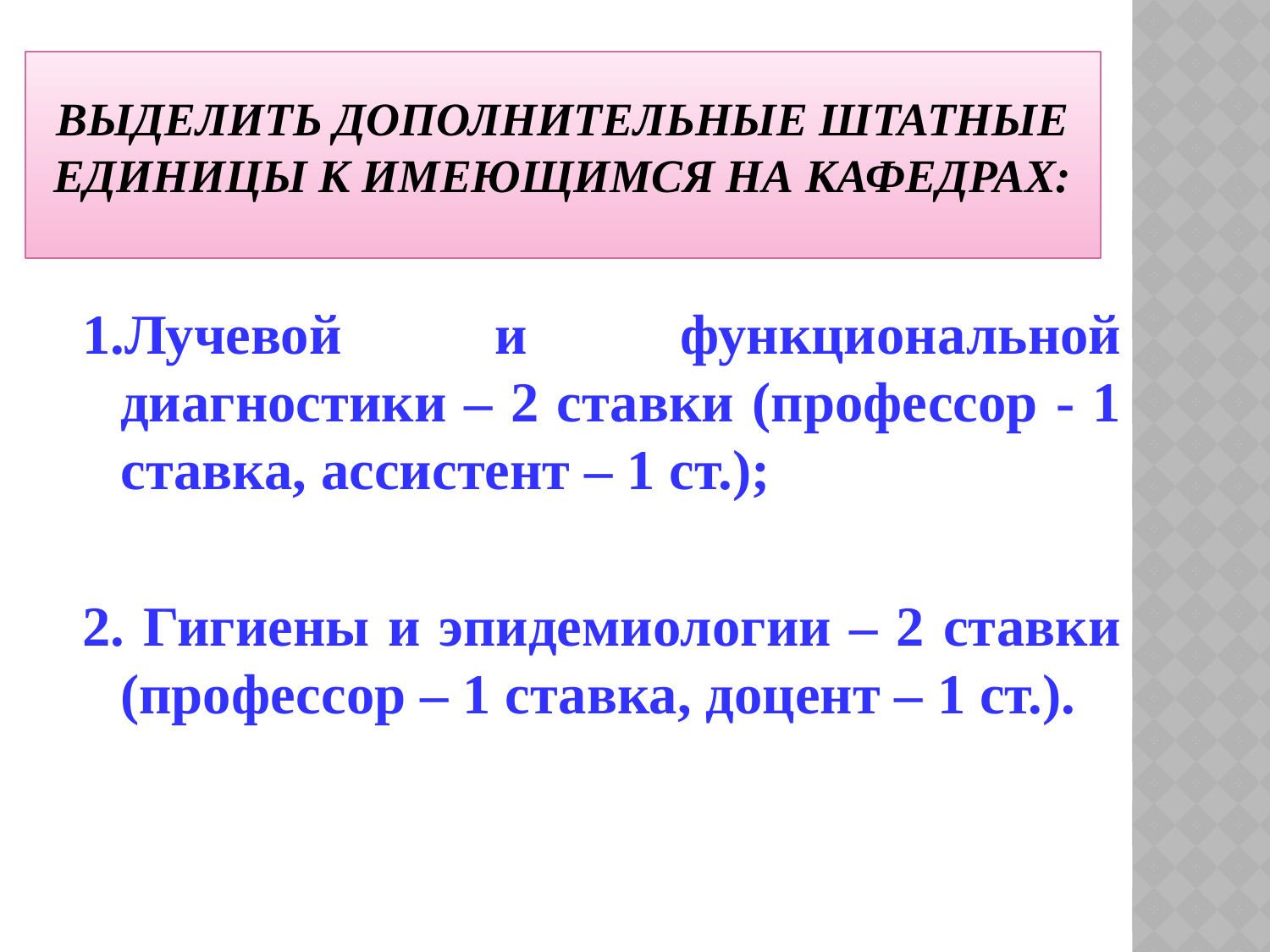

# Выделить дополнительные штатные единицы к имеющимся на кафедрах:

1.Лучевой и функциональной диагностики – 2 ставки (профессор - 1 ставка, ассистент – 1 ст.);

2. Гигиены и эпидемиологии – 2 ставки (профессор – 1 ставка, доцент – 1 ст.).